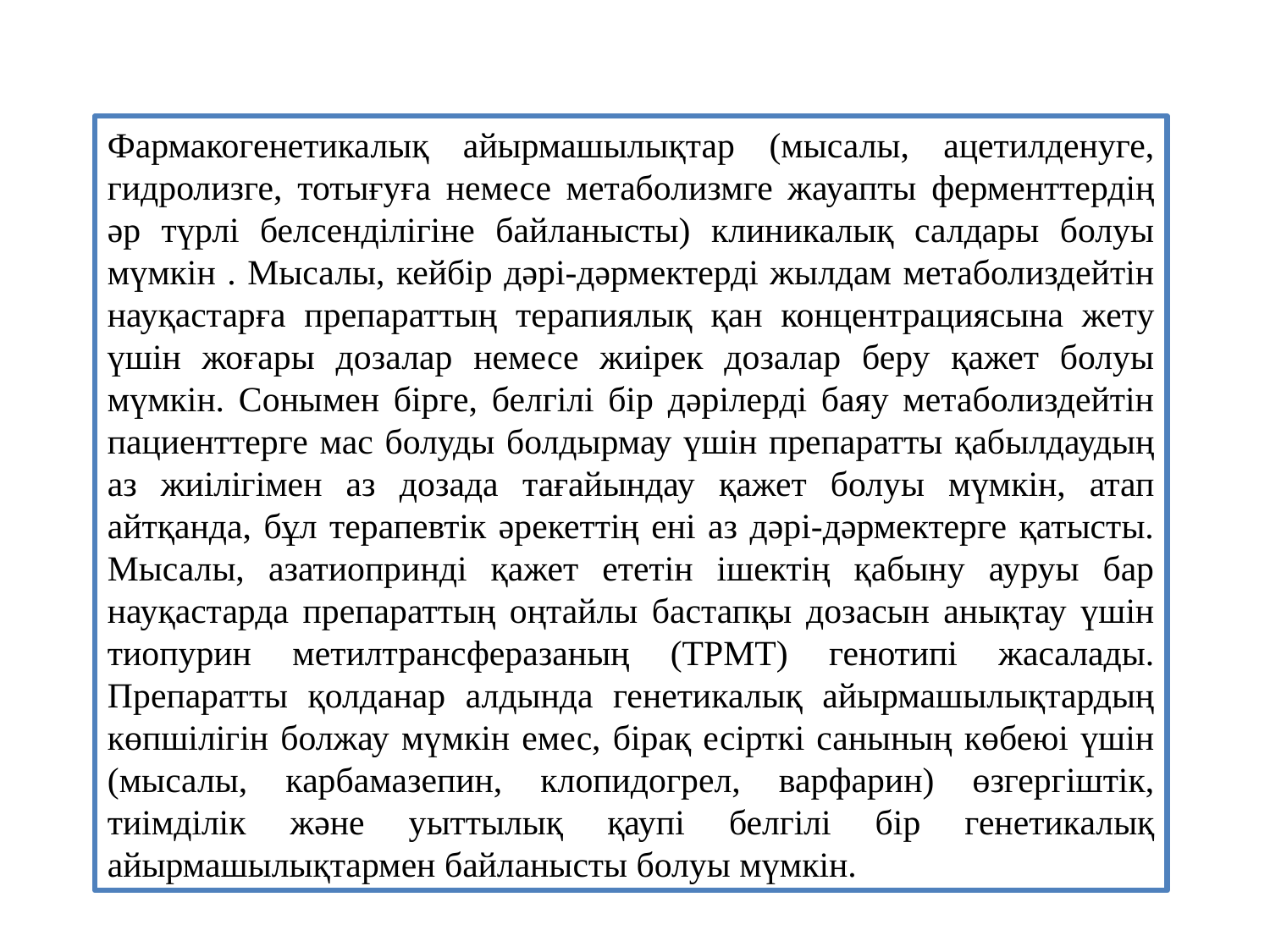

Фармакогенетикалық айырмашылықтар (мысалы, ацетилденуге, гидролизге, тотығуға немесе метаболизмге жауапты ферменттердің әр түрлі белсенділігіне байланысты) клиникалық салдары болуы мүмкін . Мысалы, кейбір дәрі-дәрмектерді жылдам метаболиздейтін науқастарға препараттың терапиялық қан концентрациясына жету үшін жоғары дозалар немесе жиірек дозалар беру қажет болуы мүмкін. Сонымен бірге, белгілі бір дәрілерді баяу метаболиздейтін пациенттерге мас болуды болдырмау үшін препаратты қабылдаудың аз жиілігімен аз дозада тағайындау қажет болуы мүмкін, атап айтқанда, бұл терапевтік әрекеттің ені аз дәрі-дәрмектерге қатысты. Мысалы, азатиопринді қажет ететін ішектің қабыну ауруы бар науқастарда препараттың оңтайлы бастапқы дозасын анықтау үшін тиопурин метилтрансферазаның (TPMT) генотипі жасалады. Препаратты қолданар алдында генетикалық айырмашылықтардың көпшілігін болжау мүмкін емес, бірақ есірткі санының көбеюі үшін (мысалы, карбамазепин, клопидогрел, варфарин) өзгергіштік, тиімділік және уыттылық қаупі белгілі бір генетикалық айырмашылықтармен байланысты болуы мүмкін.